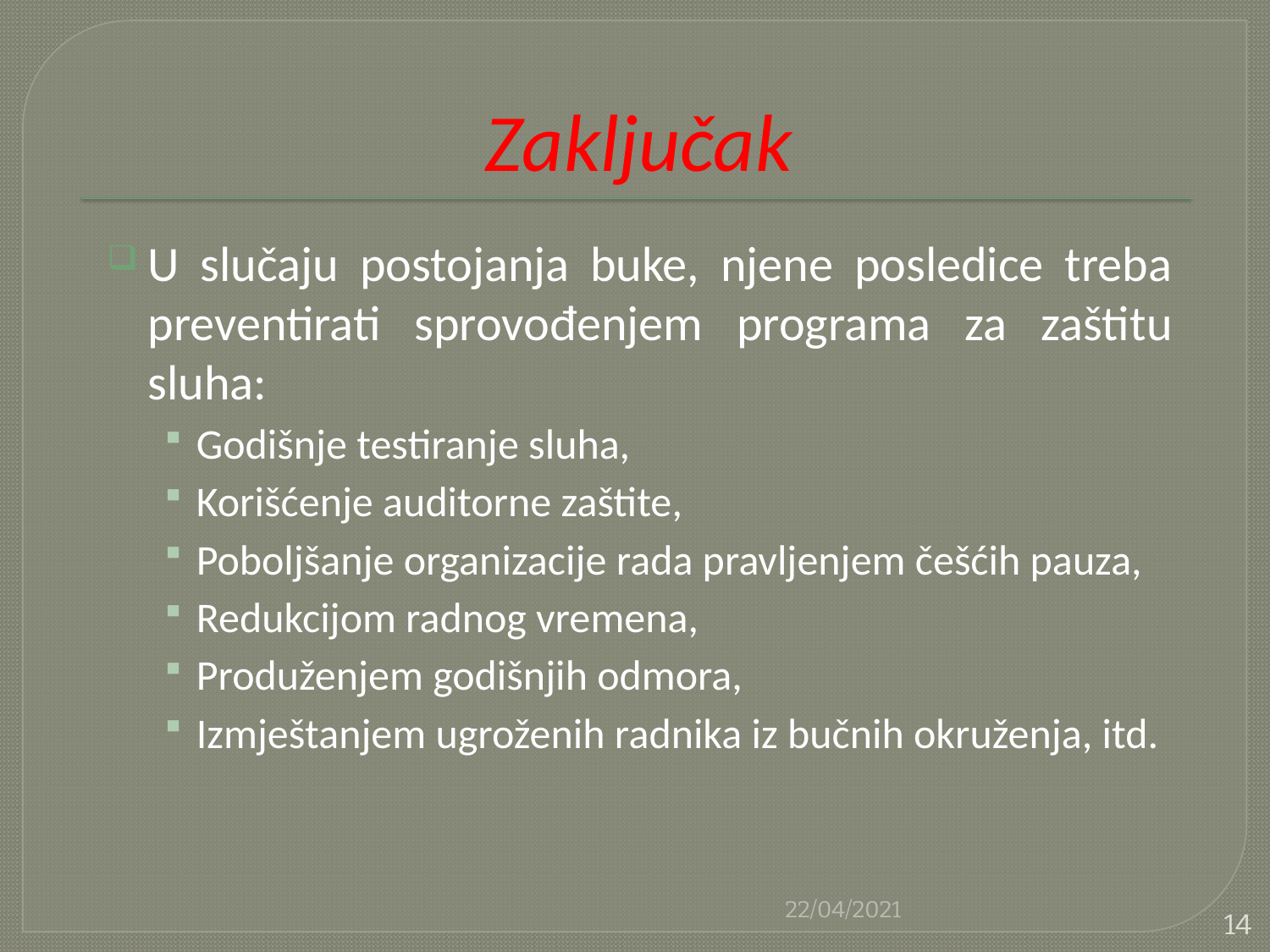

# Zaključak
U slučaju postojanja buke, njene posledice treba preventirati sprovođenjem programa za zaštitu sluha:
Godišnje testiranje sluha,
Korišćenje auditorne zaštite,
Poboljšanje organizacije rada pravljenjem češćih pauza,
Redukcijom radnog vremena,
Produženjem godišnjih odmora,
Izmještanjem ugroženih radnika iz bučnih okruženja, itd.
22/04/2021
14